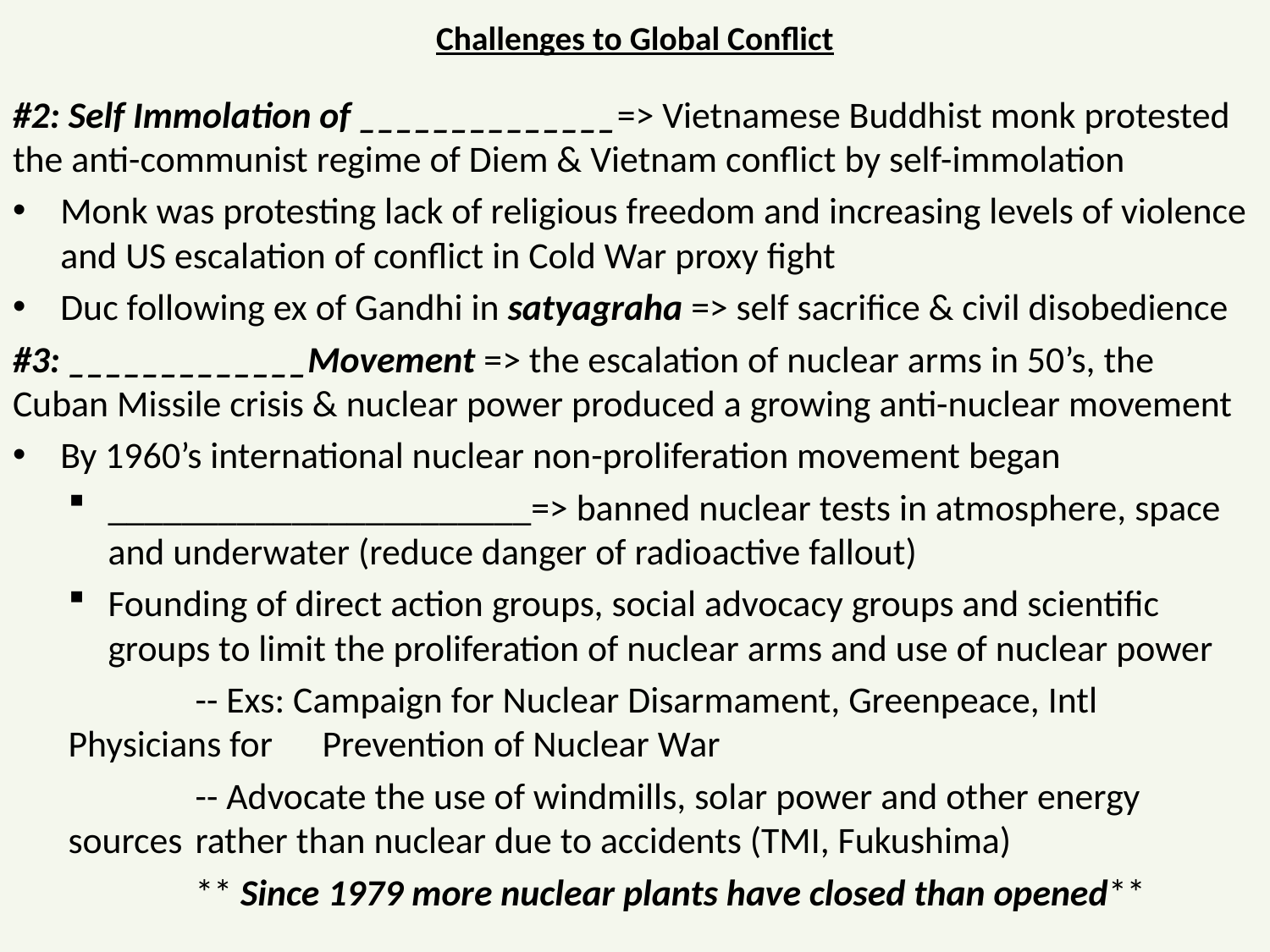

# Challenges to Global Conflict
#2: Self Immolation of ______________=> Vietnamese Buddhist monk protested the anti-communist regime of Diem & Vietnam conflict by self-immolation
Monk was protesting lack of religious freedom and increasing levels of violence and US escalation of conflict in Cold War proxy fight
Duc following ex of Gandhi in satyagraha => self sacrifice & civil disobedience
#3: _____________Movement => the escalation of nuclear arms in 50’s, the Cuban Missile crisis & nuclear power produced a growing anti-nuclear movement
By 1960’s international nuclear non-proliferation movement began
_______________________=> banned nuclear tests in atmosphere, space and underwater (reduce danger of radioactive fallout)
Founding of direct action groups, social advocacy groups and scientific groups to limit the proliferation of nuclear arms and use of nuclear power
	-- Exs: Campaign for Nuclear Disarmament, Greenpeace, Intl Physicians for 	Prevention of Nuclear War
	-- Advocate the use of windmills, solar power and other energy sources 	rather than nuclear due to accidents (TMI, Fukushima)
	** Since 1979 more nuclear plants have closed than opened**